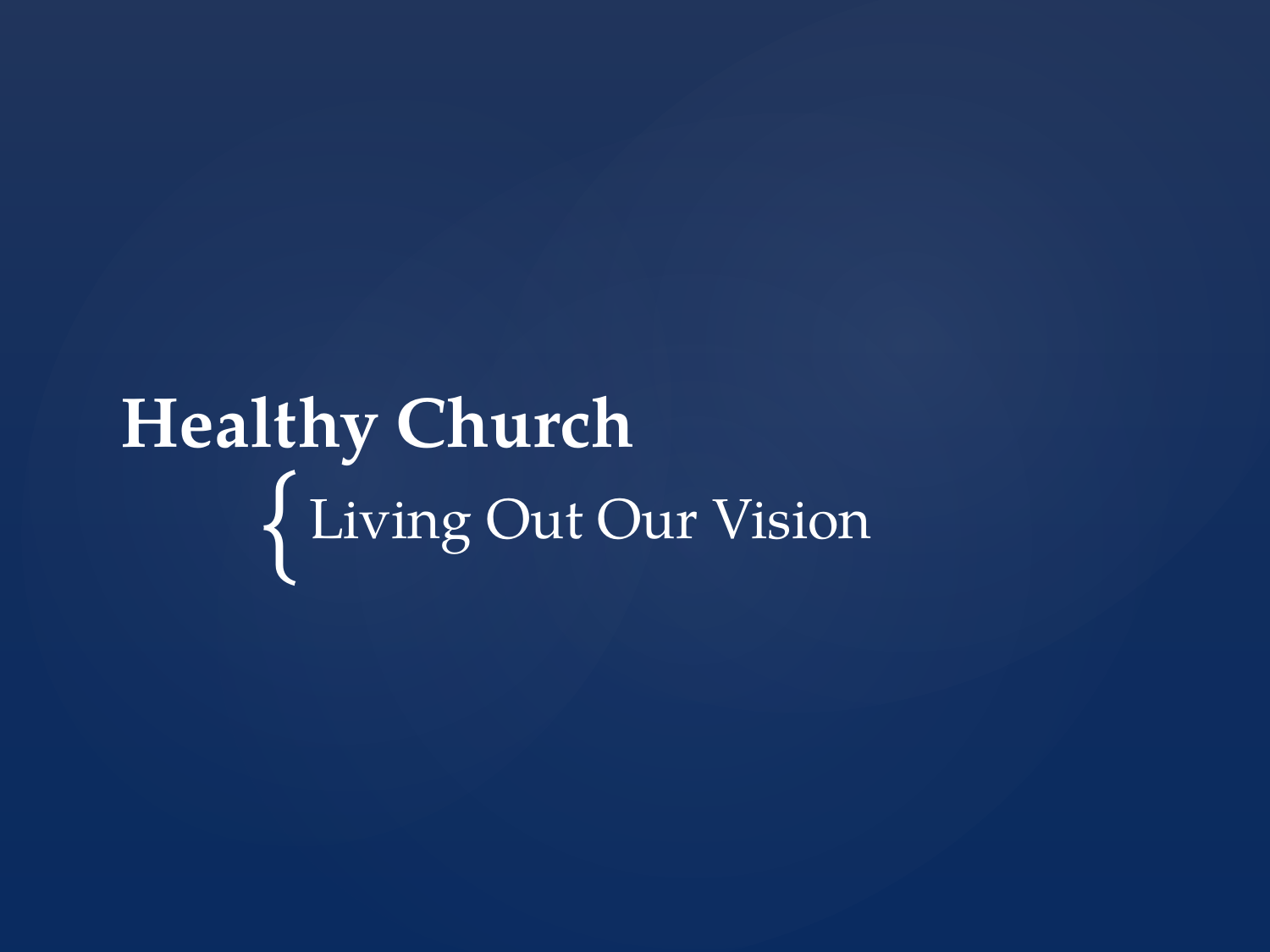

# Healthy Church
Living Out Our Vision